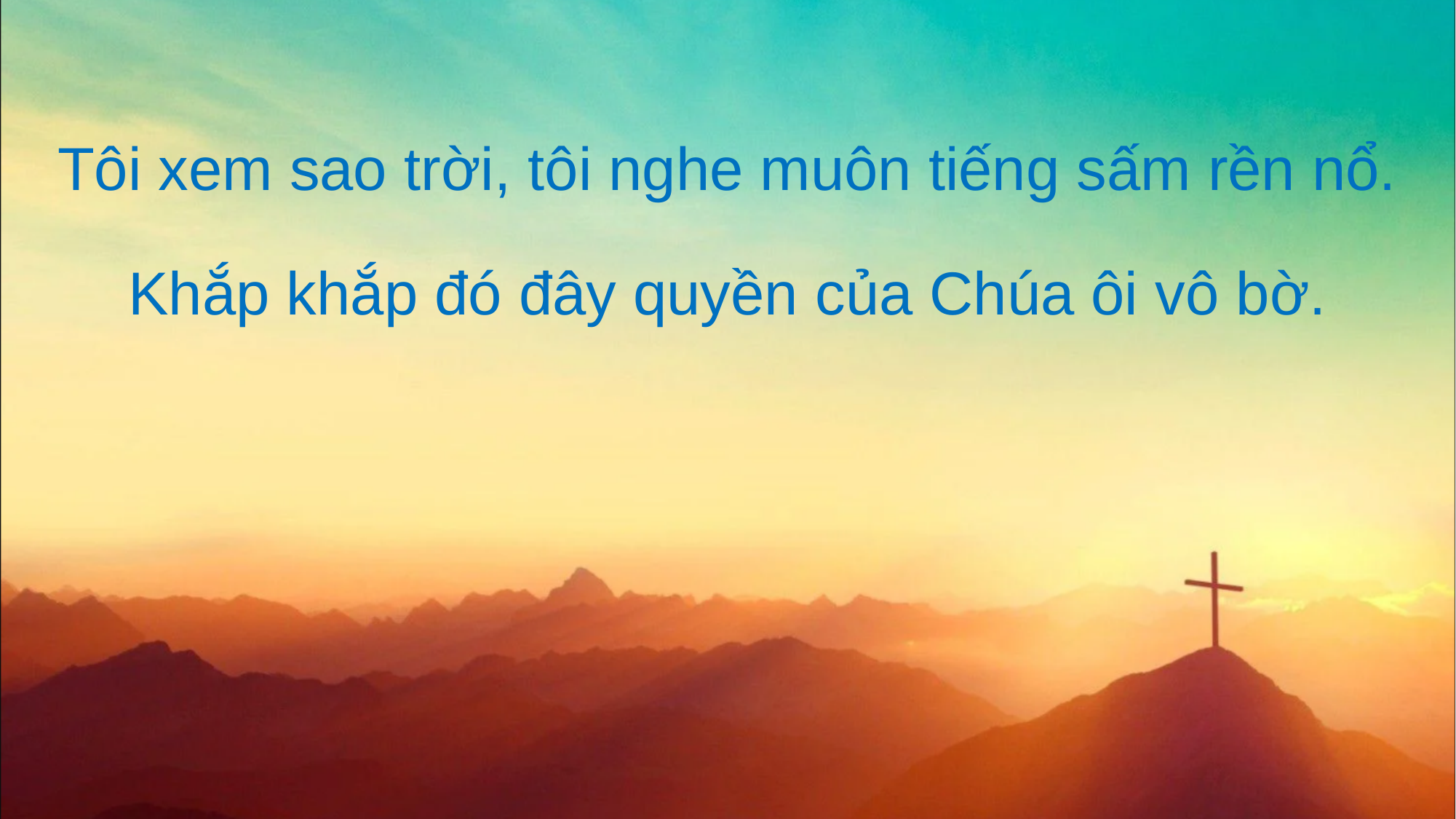

Tôi xem sao trời, tôi nghe muôn tiếng sấm rền nổ.
Khắp khắp đó đây quyền của Chúa ôi vô bờ.